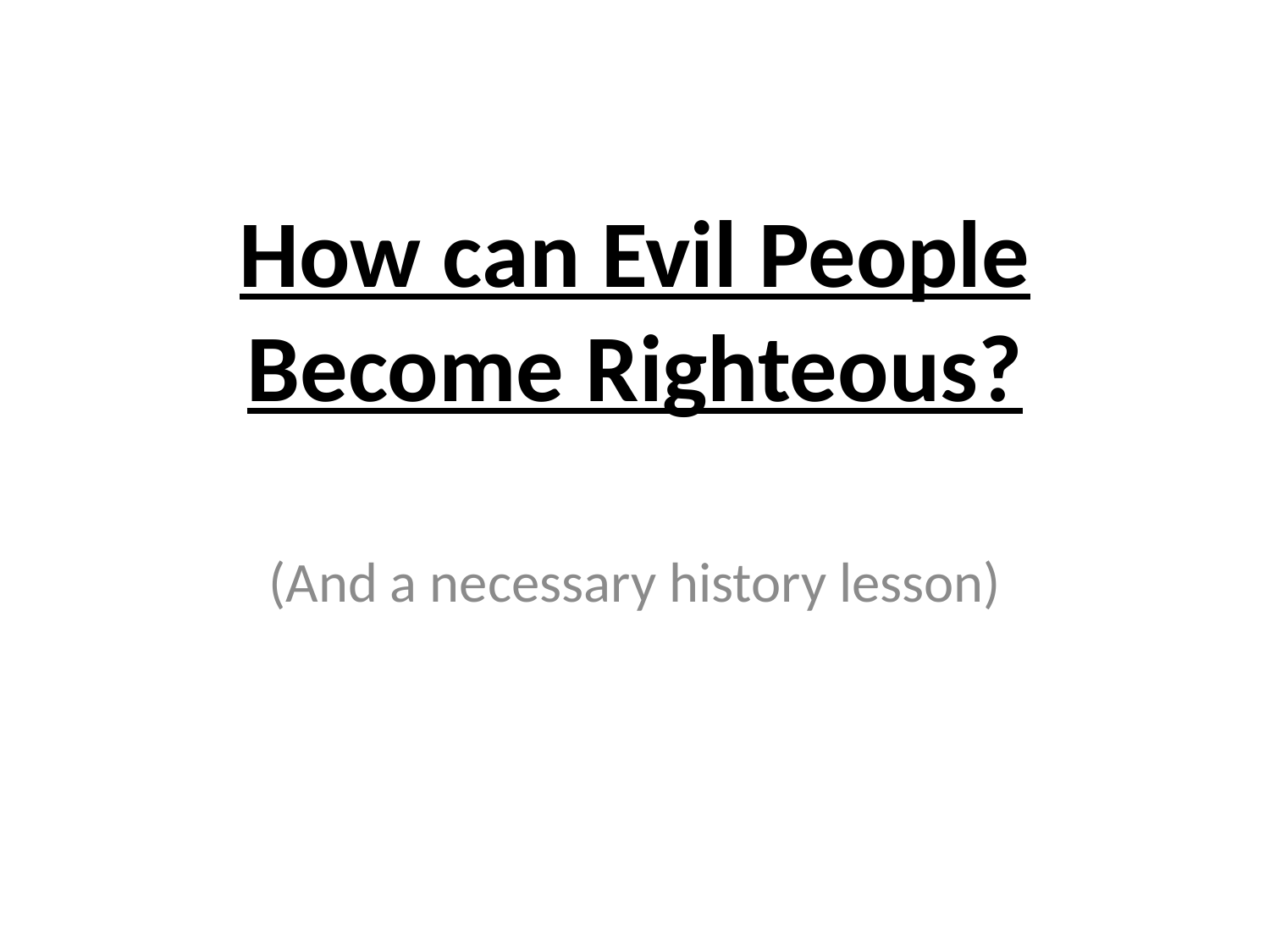

# How can Evil People Become Righteous?
(And a necessary history lesson)